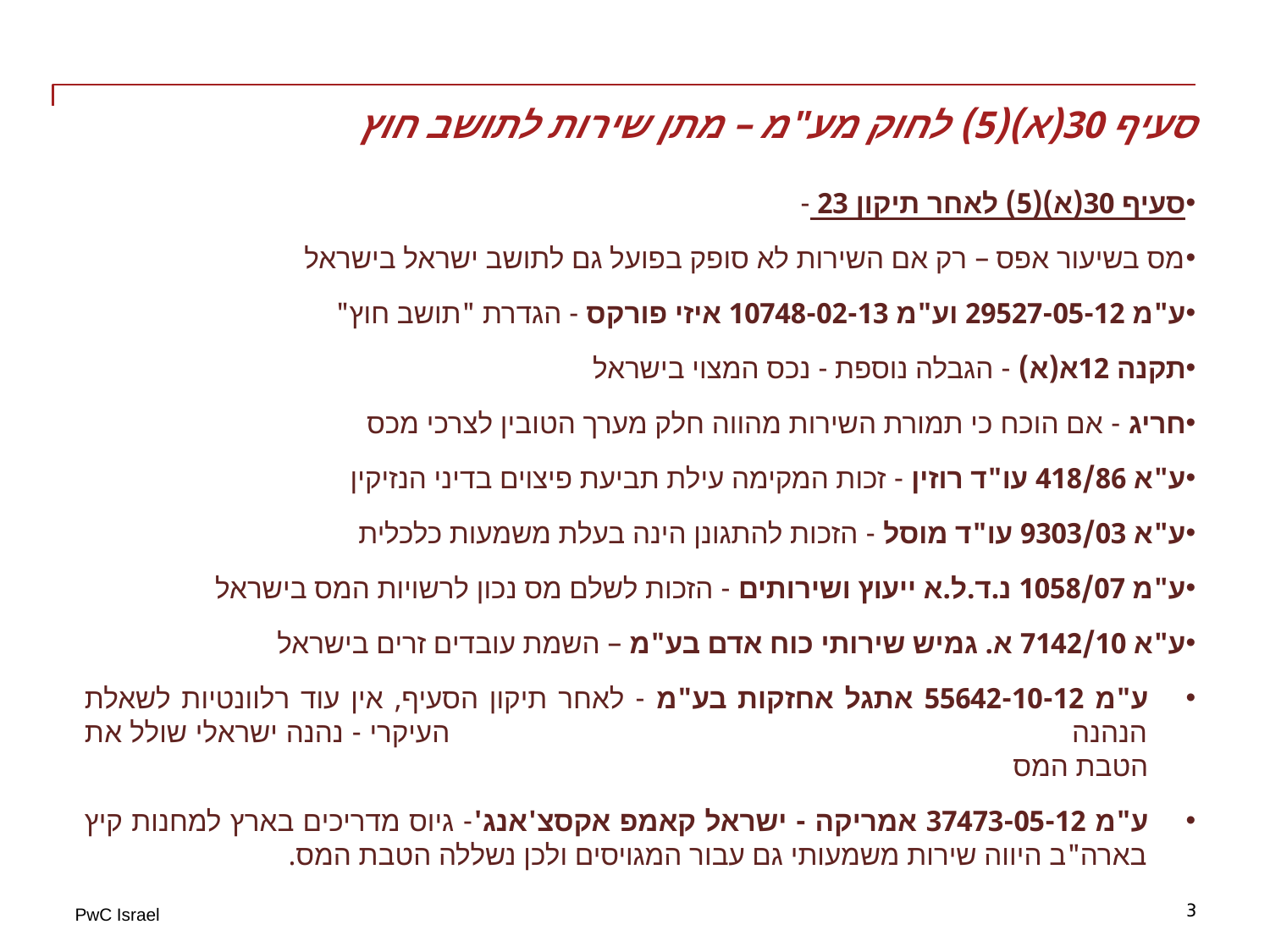

# סעיף 30(א)(5) לחוק מע"מ – מתן שירות לתושב חוץ
סעיף 30(א)(5) לאחר תיקון 23 -
מס בשיעור אפס – רק אם השירות לא סופק בפועל גם לתושב ישראל בישראל
ע"מ 29527-05-12 וע"מ 10748-02-13 איזי פורקס - הגדרת "תושב חוץ"
תקנה 12א(א) - הגבלה נוספת - נכס המצוי בישראל
חריג - אם הוכח כי תמורת השירות מהווה חלק מערך הטובין לצרכי מכס
ע"א 418/86 עו"ד רוזין - זכות המקימה עילת תביעת פיצוים בדיני הנזיקין
ע"א 9303/03 עו"ד מוסל - הזכות להתגונן הינה בעלת משמעות כלכלית
ע"מ 1058/07 נ.ד.ל.א ייעוץ ושירותים - הזכות לשלם מס נכון לרשויות המס בישראל
ע"א 7142/10 א. גמיש שירותי כוח אדם בע"מ – השמת עובדים זרים בישראל
ע"מ 55642-10-12 אתגל אחזקות בע"מ - לאחר תיקון הסעיף, אין עוד רלוונטיות לשאלת הנהנה                                                                           העיקרי - נהנה ישראלי שולל את הטבת המס
ע"מ 37473-05-12 אמריקה - ישראל קאמפ אקסצ'אנג'- גיוס מדריכים בארץ למחנות קיץ בארה"ב היווה שירות משמעותי גם עבור המגויסים ולכן נשללה הטבת המס.

3